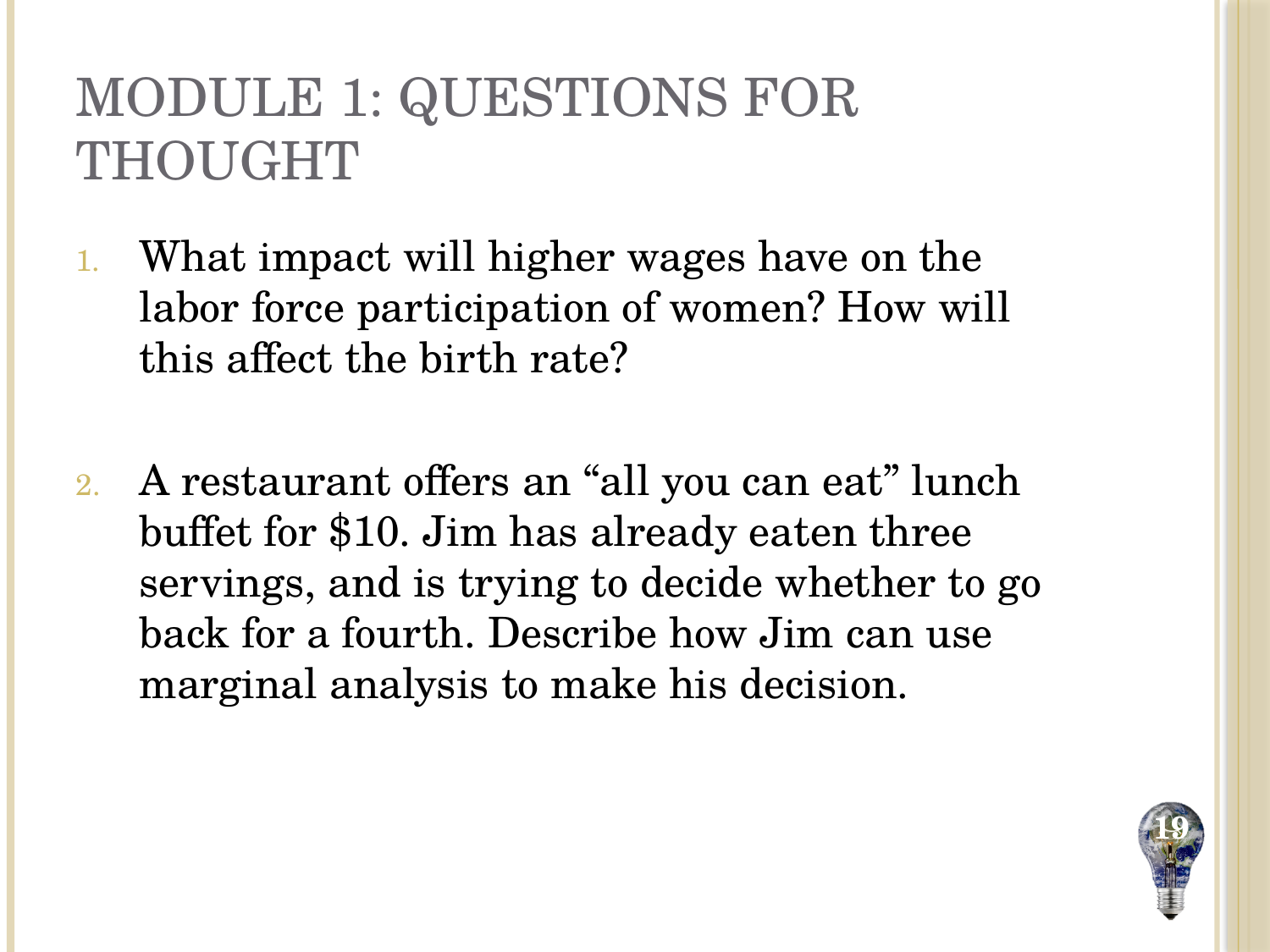

# Module 1: Questions for Thought
What impact will higher wages have on the labor force participation of women? How will this affect the birth rate?

A restaurant offers an “all you can eat” lunch buffet for $10. Jim has already eaten three servings, and is trying to decide whether to go back for a fourth. Describe how Jim can use marginal analysis to make his decision.
19